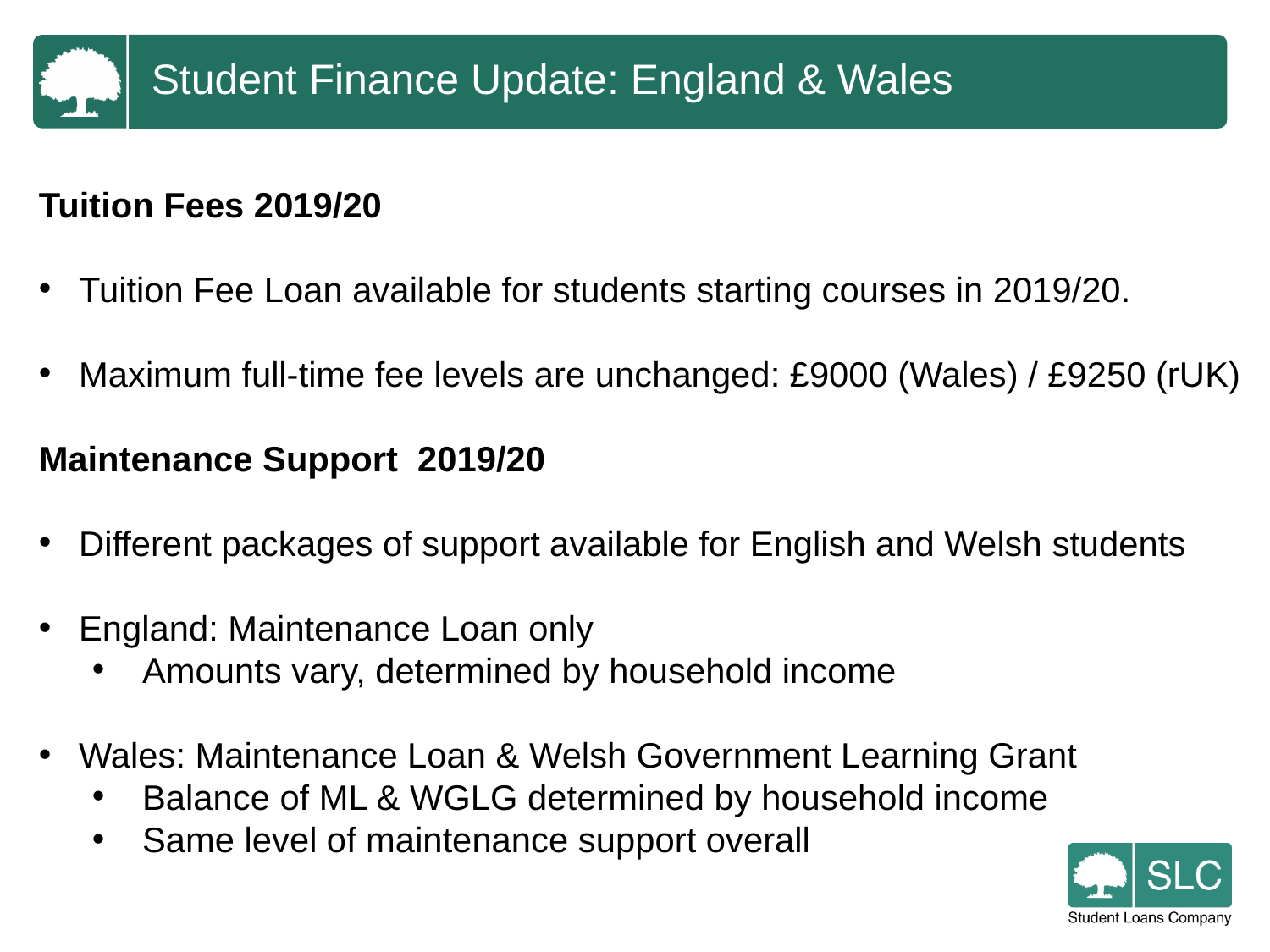

Student Finance Update: England & Wales
Tuition Fees 2019/20

Tuition Fee Loan available for students starting courses in 2019/20.

Maximum full-time fee levels are unchanged: £9000 (Wales) / £9250 (rUK)

Maintenance Support  2019/20

Different packages of support available for English and Welsh students

England: Maintenance Loan only
Amounts vary, determined by household income

Wales: Maintenance Loan & Welsh Government Learning Grant
Balance of ML & WGLG determined by household income
Same level of maintenance support overall